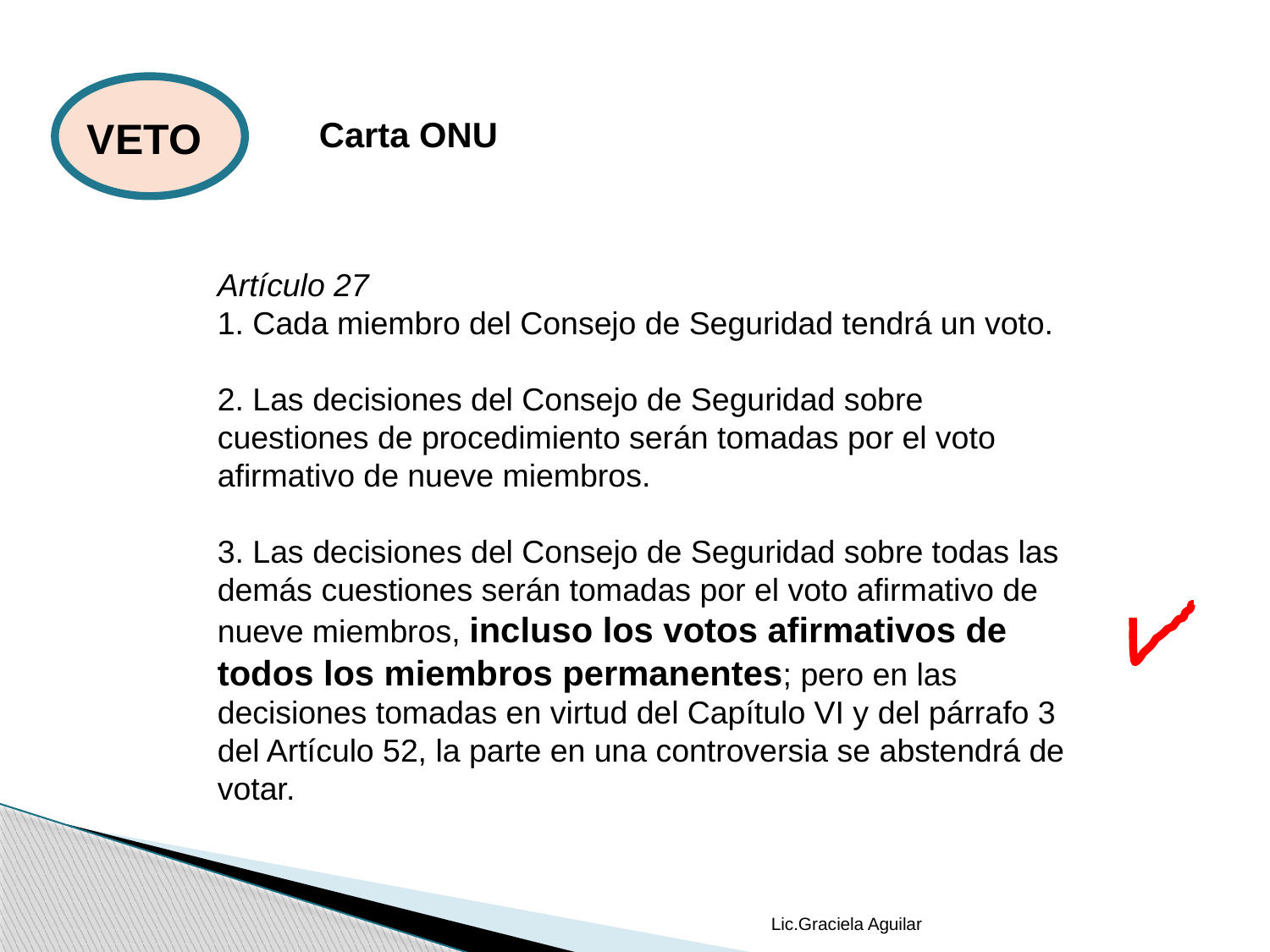

VETO
Carta ONU
Artículo 27
1. Cada miembro del Consejo de Seguridad tendrá un voto.

2. Las decisiones del Consejo de Seguridad sobre cuestiones de procedimiento serán tomadas por el voto afirmativo de nueve miembros.

3. Las decisiones del Consejo de Seguridad sobre todas las demás cuestiones serán tomadas por el voto afirmativo de nueve miembros, incluso los votos afirmativos de todos los miembros permanentes; pero en las decisiones tomadas en virtud del Capítulo VI y del párrafo 3 del Artículo 52, la parte en una controversia se abstendrá de votar.

Lic.Graciela Aguilar